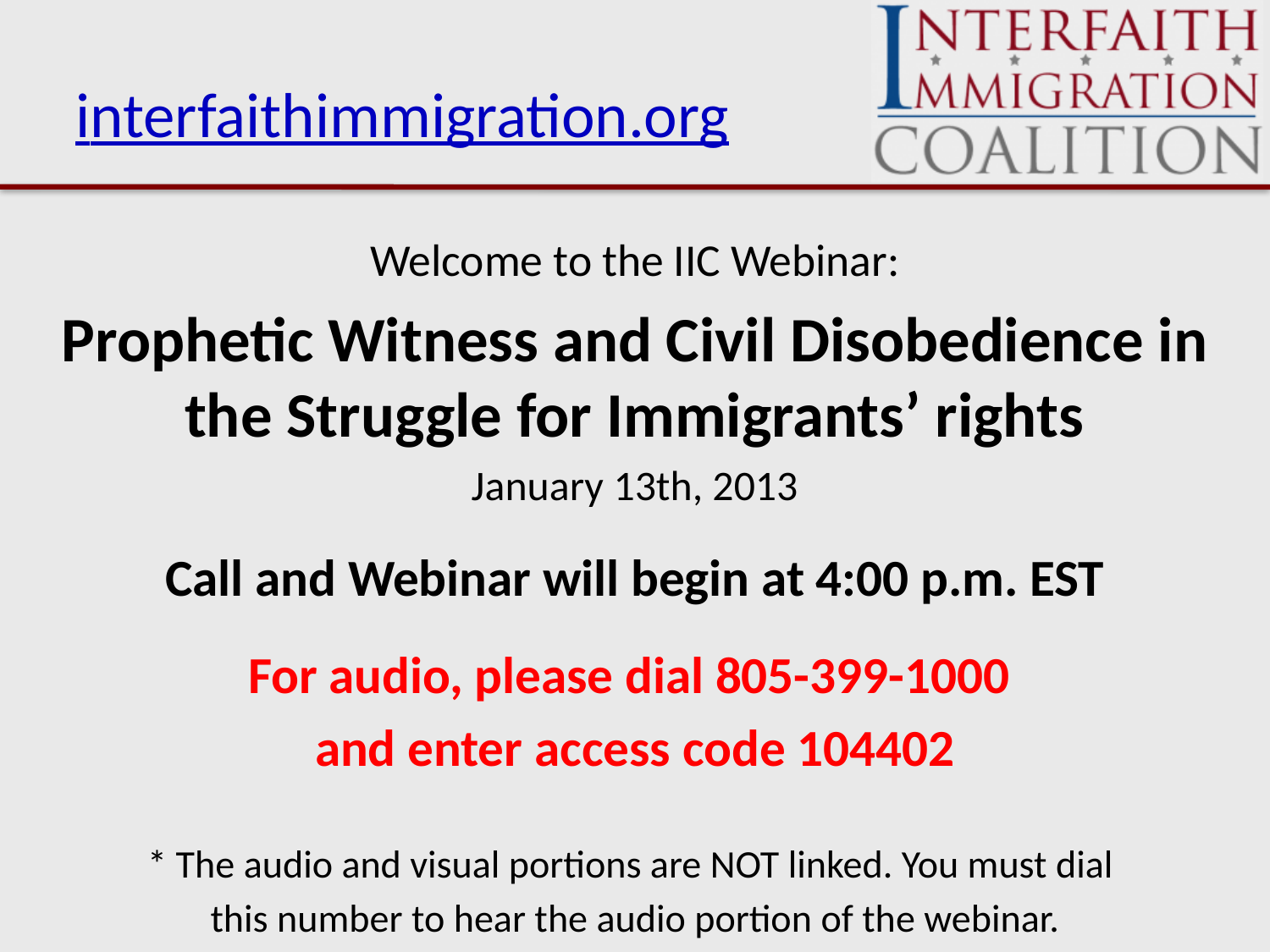

# interfaithimmigration.org
Welcome to the IIC Webinar:
Prophetic Witness and Civil Disobedience in the Struggle for Immigrants’ rights
January 13th, 2013

Call and Webinar will begin at 4:00 p.m. EST

For audio, please dial 805-399-1000
and enter access code 104402

* The audio and visual portions are NOT linked. You must dial
this number to hear the audio portion of the webinar.